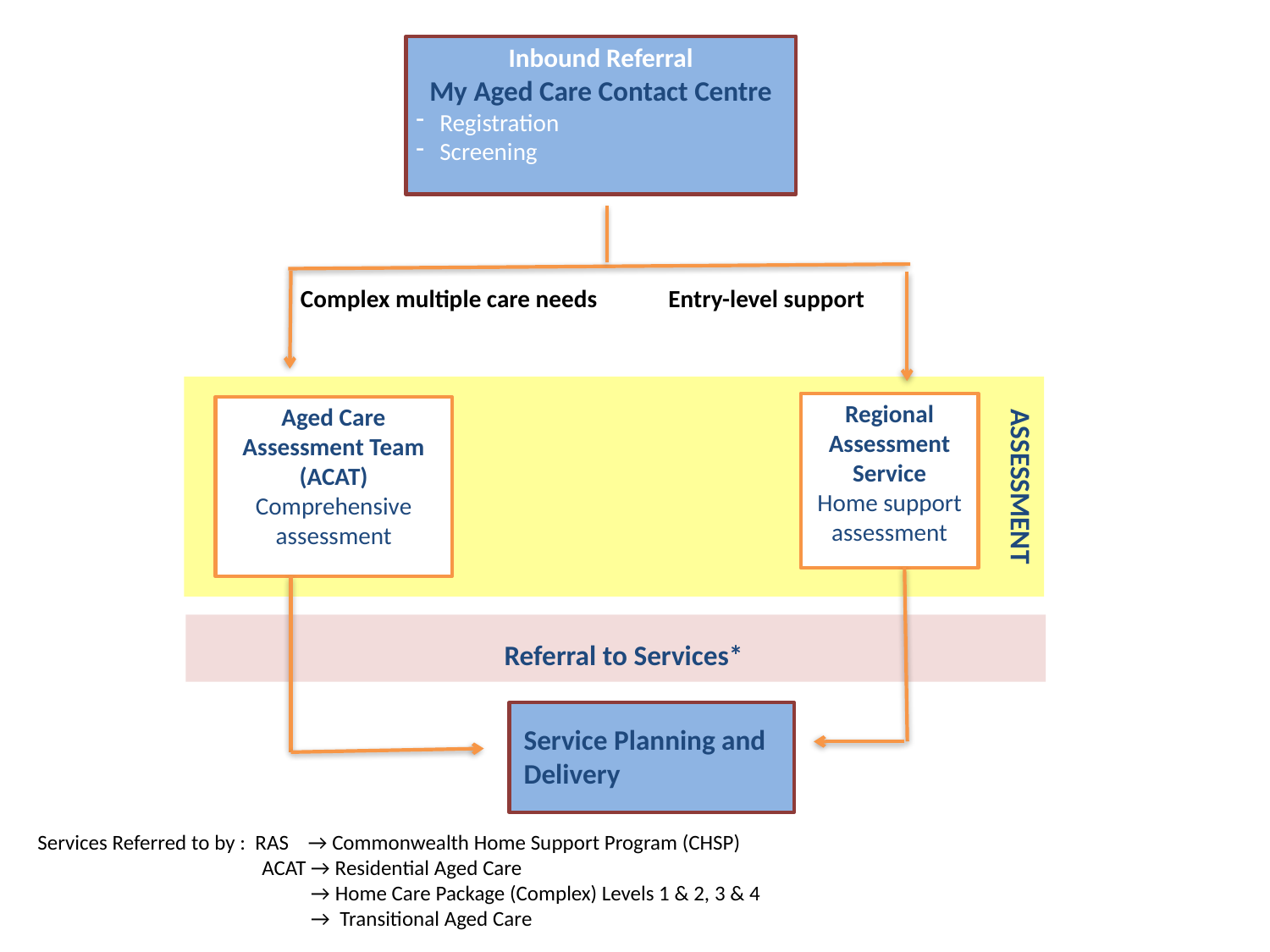

Inbound Referral
My Aged Care Contact Centre
Registration
Screening

ASSESSMENT

Complex multiple care needs
Entry-level support
Regional Assessment Service
Home support assessment
Aged Care Assessment Team (ACAT)
Comprehensive assessment

Referral to Services*
Service Planning and Delivery
Services Referred to by :  RAS    → Commonwealth Home Support Program (CHSP)
	                    ACAT → Residential Aged Care
		    → Home Care Package (Complex) Levels 1 & 2, 3 & 4
		    →  Transitional Aged Care